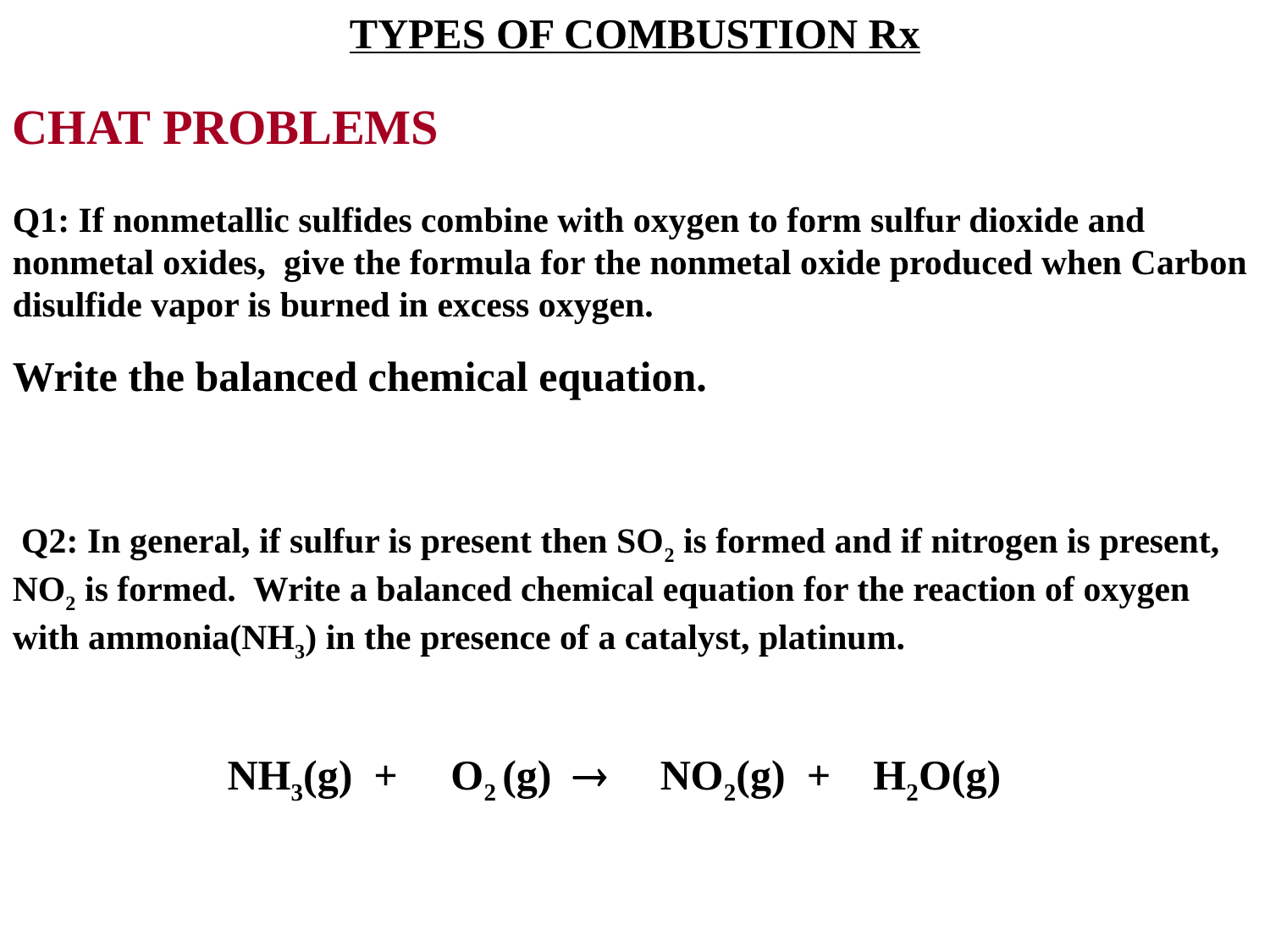

TYPES OF COMBUSTION Rx

CHAT PROBLEMS

Q1: If nonmetallic sulfides combine with oxygen to form sulfur dioxide and nonmetal oxides,  give the formula for the nonmetal oxide produced when Carbon disulfide vapor is burned in excess oxygen.

Write the balanced chemical equation.

 Q2: In general, if sulfur is present then SO2 is formed and if nitrogen is present, NO2 is formed.  Write a balanced chemical equation for the reaction of oxygen with ammonia(NH3) in the presence of a catalyst, platinum.
			 Pt
4 NH3(g)  +  7 O2 (g)  →  4 NO2(g)  + 6 H2O(g)